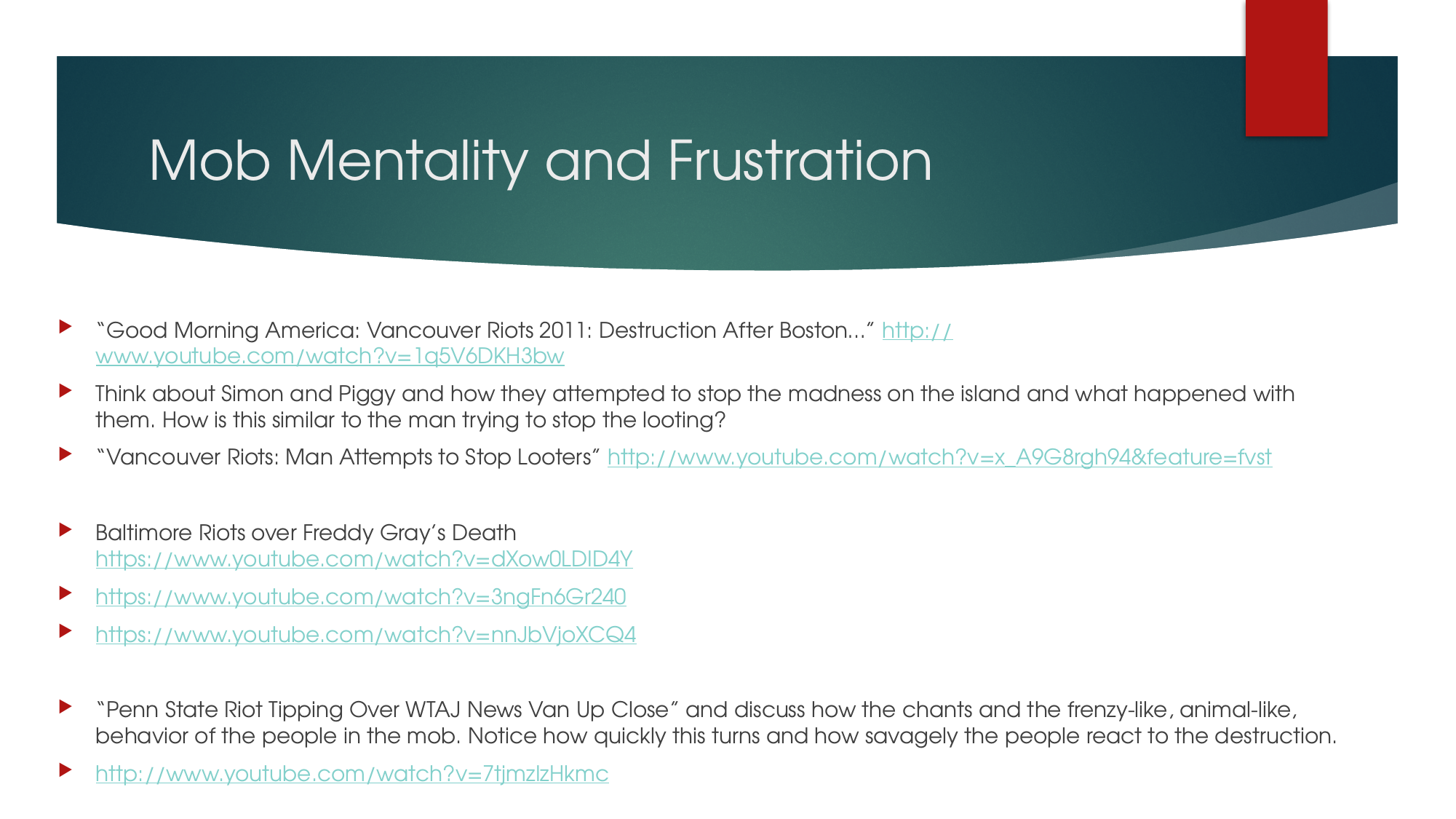

# Mob Mentality and Frustration
“Good Morning America: Vancouver Riots 2011: Destruction After Boston…” http://www.youtube.com/watch?v=1q5V6DKH3bw
Think about Simon and Piggy and how they attempted to stop the madness on the island and what happened with them. How is this similar to the man trying to stop the looting?
“Vancouver Riots: Man Attempts to Stop Looters” http://www.youtube.com/watch?v=x_A9G8rgh94&feature=fvst

Baltimore Riots over Freddy Gray’s Death
https://www.youtube.com/watch?v=dXow0LDID4Y
https://www.youtube.com/watch?v=3ngFn6Gr240
https://www.youtube.com/watch?v=nnJbVjoXCQ4

“Penn State Riot Tipping Over WTAJ News Van Up Close” and discuss how the chants and the frenzy-like, animal-like, behavior of the people in the mob. Notice how quickly this turns and how savagely the people react to the destruction.
http://www.youtube.com/watch?v=7tjmzIzHkmc